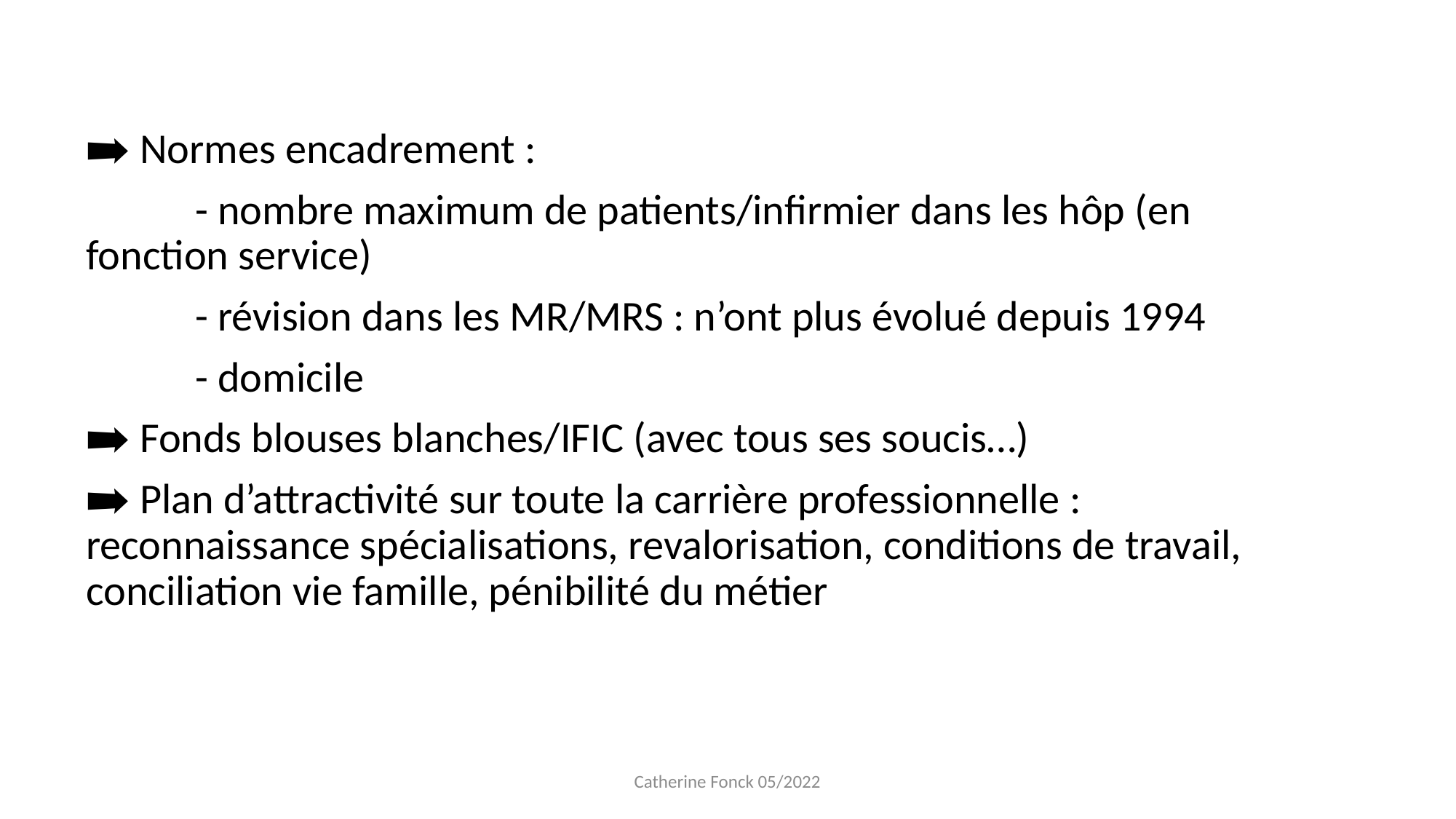

➡️ Normes encadrement :
	- nombre maximum de patients/infirmier dans les hôp (en 	fonction service)
	- révision dans les MR/MRS : n’ont plus évolué depuis 1994
	- domicile
➡️ Fonds blouses blanches/IFIC (avec tous ses soucis…)
➡️ Plan d’attractivité sur toute la carrière professionnelle : reconnaissance spécialisations, revalorisation, conditions de travail, conciliation vie famille, pénibilité du métier

Catherine Fonck 05/2022